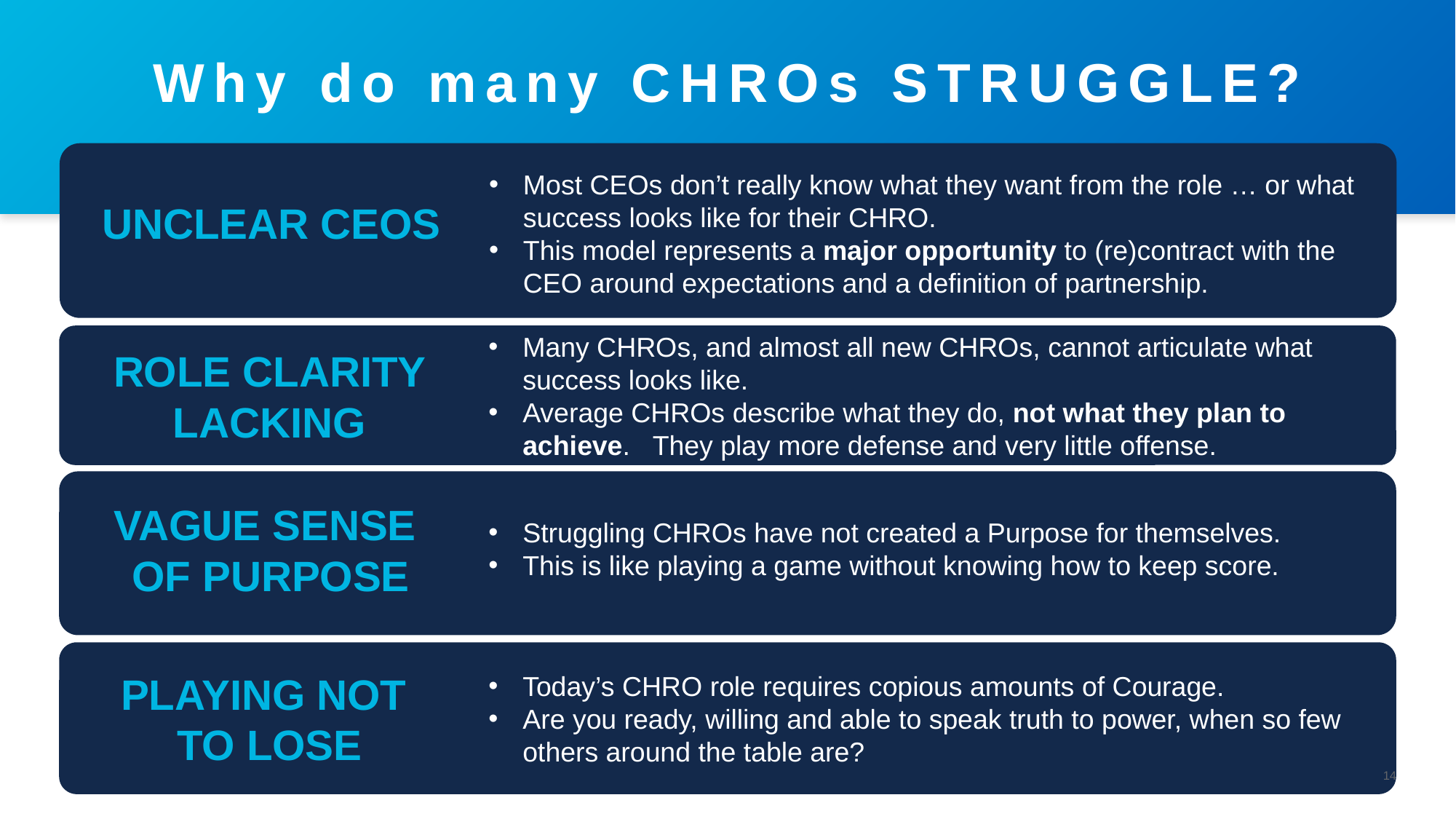

# Why do many CHROs STRUGGLE?

Most CEOs don’t really know what they want from the role … or what success looks like for their CHRO.
This model represents a major opportunity to (re)contract with the CEO around expectations and a definition of partnership.
UNCLEAR CEOS
ROLE CLARITY LACKING

Many CHROs, and almost all new CHROs, cannot articulate what success looks like.
Average CHROs describe what they do, not what they plan to achieve.   They play more defense and very little offense.

VAGUE SENSE
OF PURPOSE
Struggling CHROs have not created a Purpose for themselves.
This is like playing a game without knowing how to keep score.
PLAYING NOT
TO LOSE

Today’s CHRO role requires copious amounts of Courage.
Are you ready, willing and able to speak truth to power, when so few others around the table are?

14